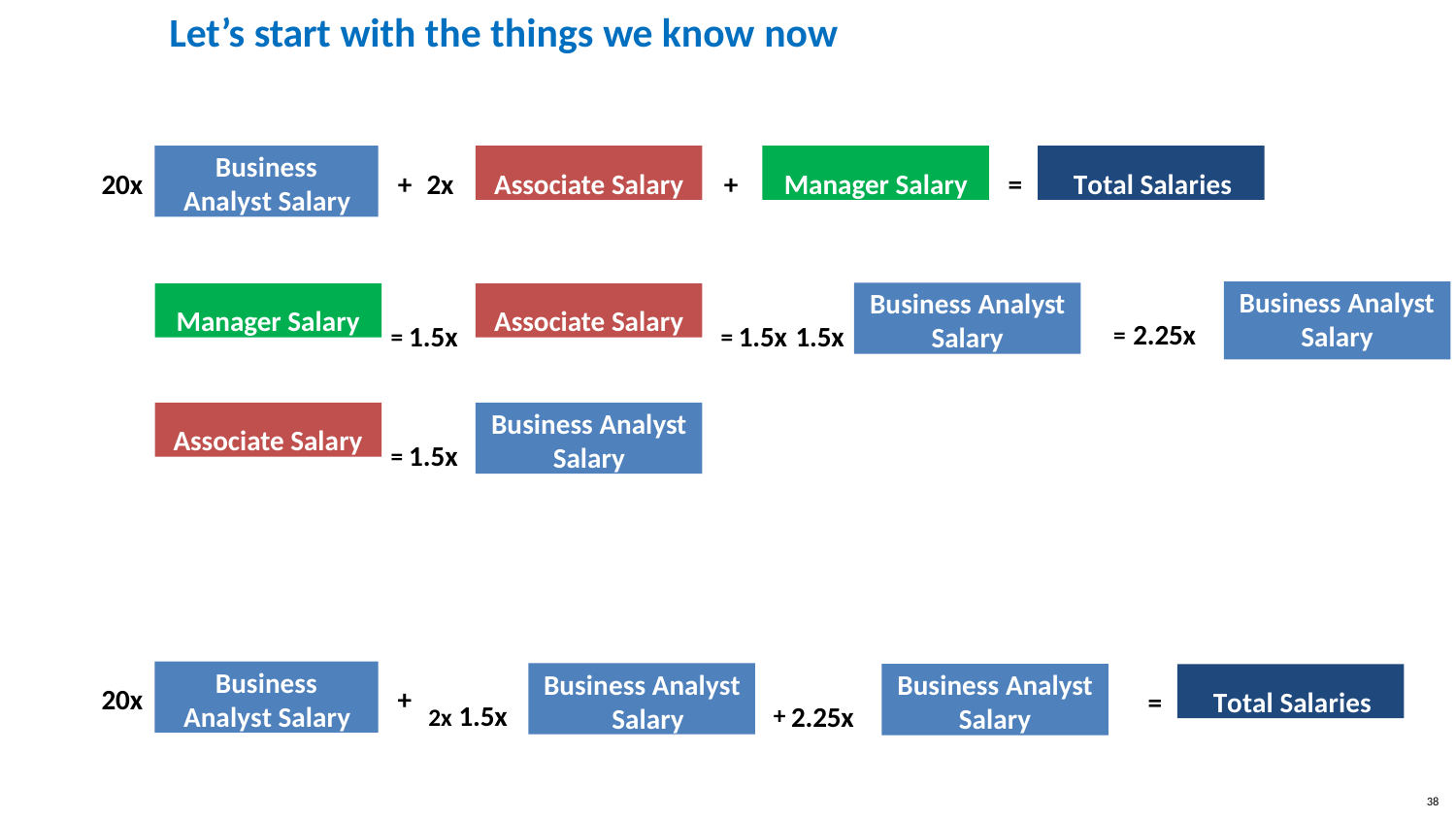

# Let’s start with the things we know now
Business  Analyst Salary
Associate Salary
Manager Salary
Total Salaries
20x
+ 2x
+
=

Business Analyst
Salary
Business Analyst
Salary
Manager Salary
Associate Salary
= 2.25x
= 1.5x
= 1.5x 1.5x
Associate Salary
Business Analyst
Salary
= 1.5x
Business  Analyst Salary
Business Analyst  Salary
Business Analyst
Salary
Total Salaries
20x
+
2x 1.5x
=
+ 2.25x
38